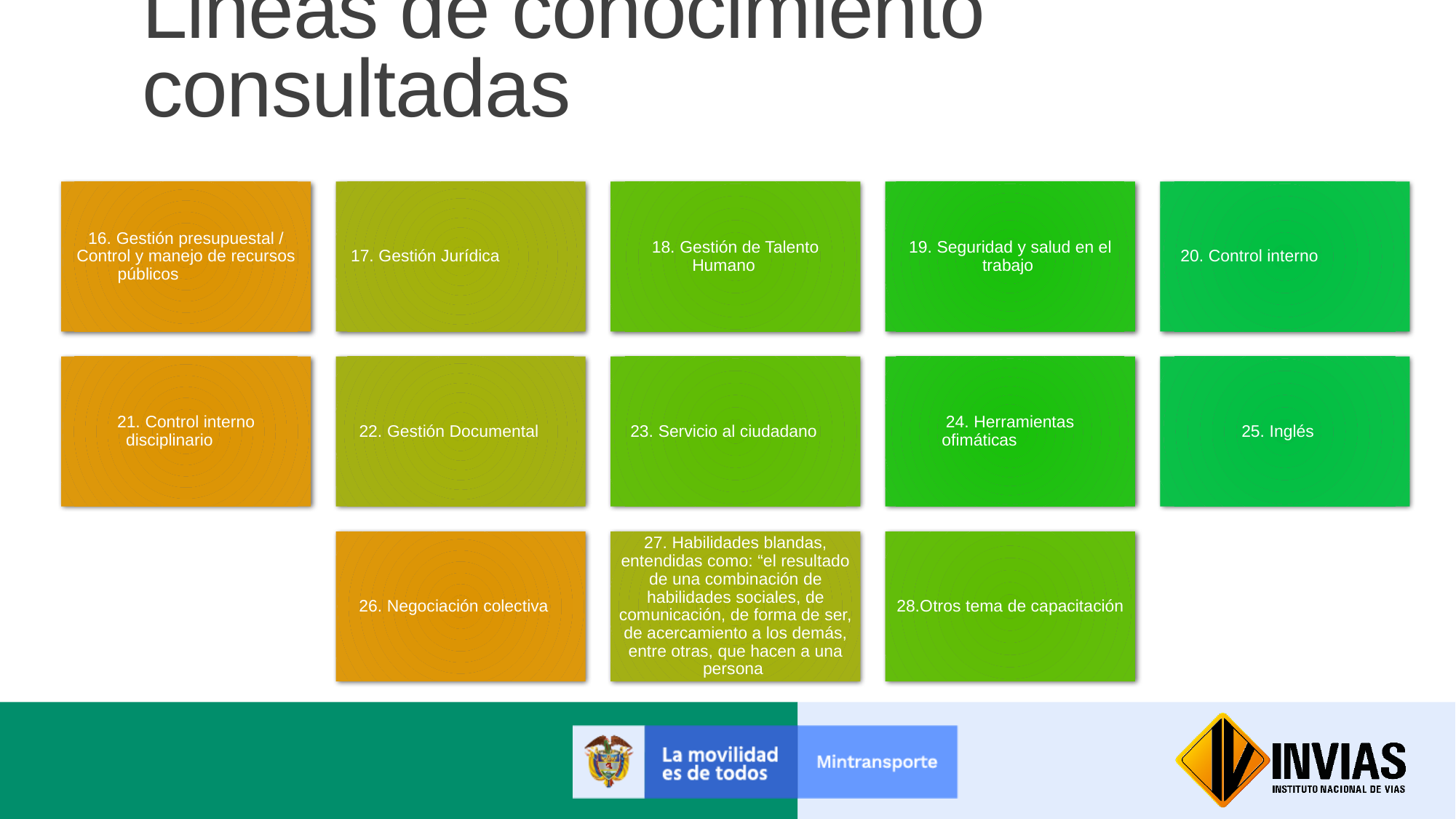

Lineas de conocimiento consultadas
16. Gestión presupuestal / Control y manejo de recursos públicos
17. Gestión Jurídica
18. Gestión de Talento Humano
19. Seguridad y salud en el trabajo
20. Control interno
21. Control interno disciplinario
22. Gestión Documental
23. Servicio al ciudadano
24. Herramientas ofimáticas
25. Inglés
26. Negociación colectiva
27. Habilidades blandas, entendidas como: “el resultado de una combinación de habilidades sociales, de comunicación, de forma de ser, de acercamiento a los demás, entre otras, que hacen a una persona
28.Otros tema de capacitación